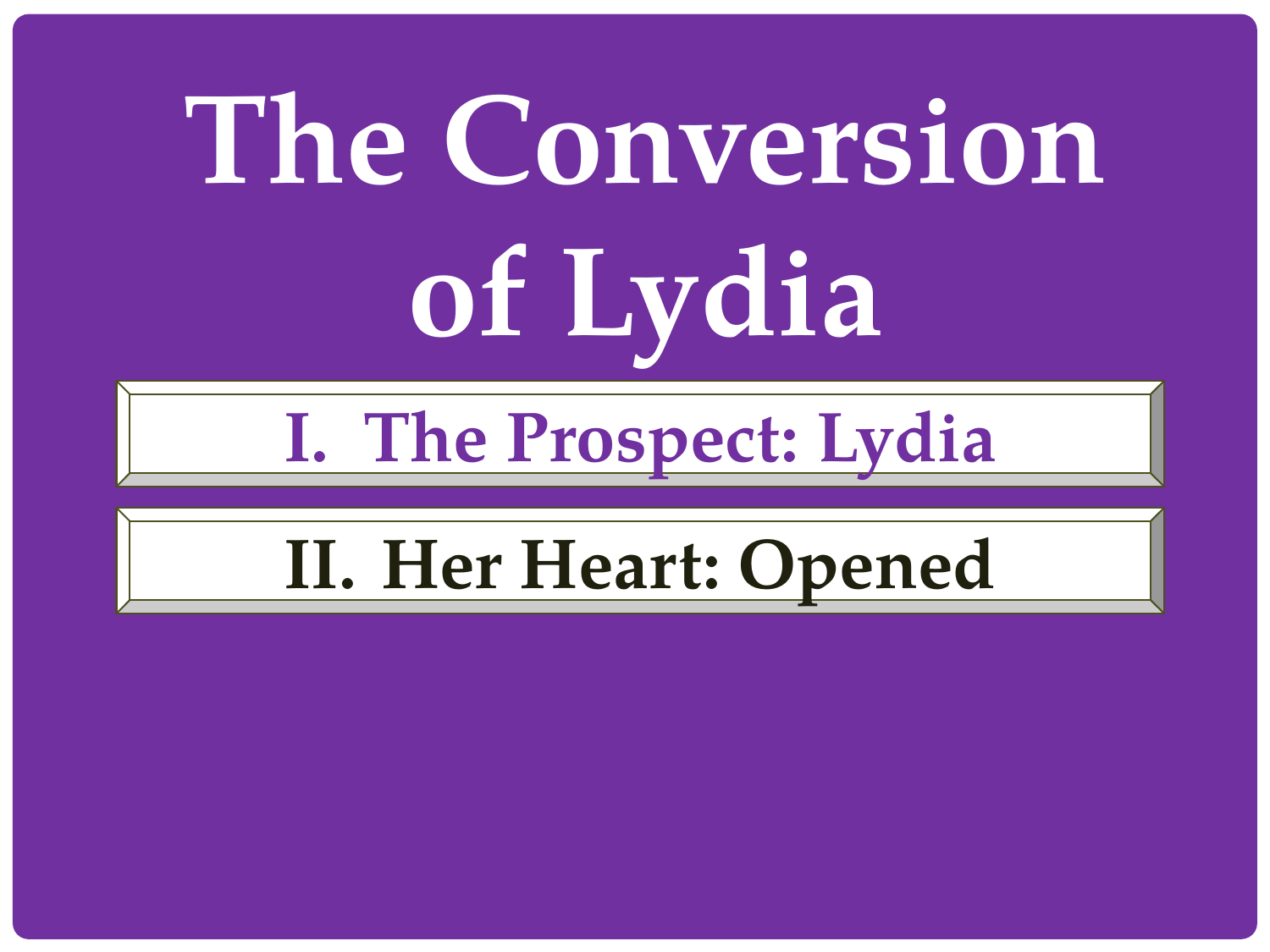

The Conversion
of Lydia
The Prospect: Lydia
 Her Heart: Opened